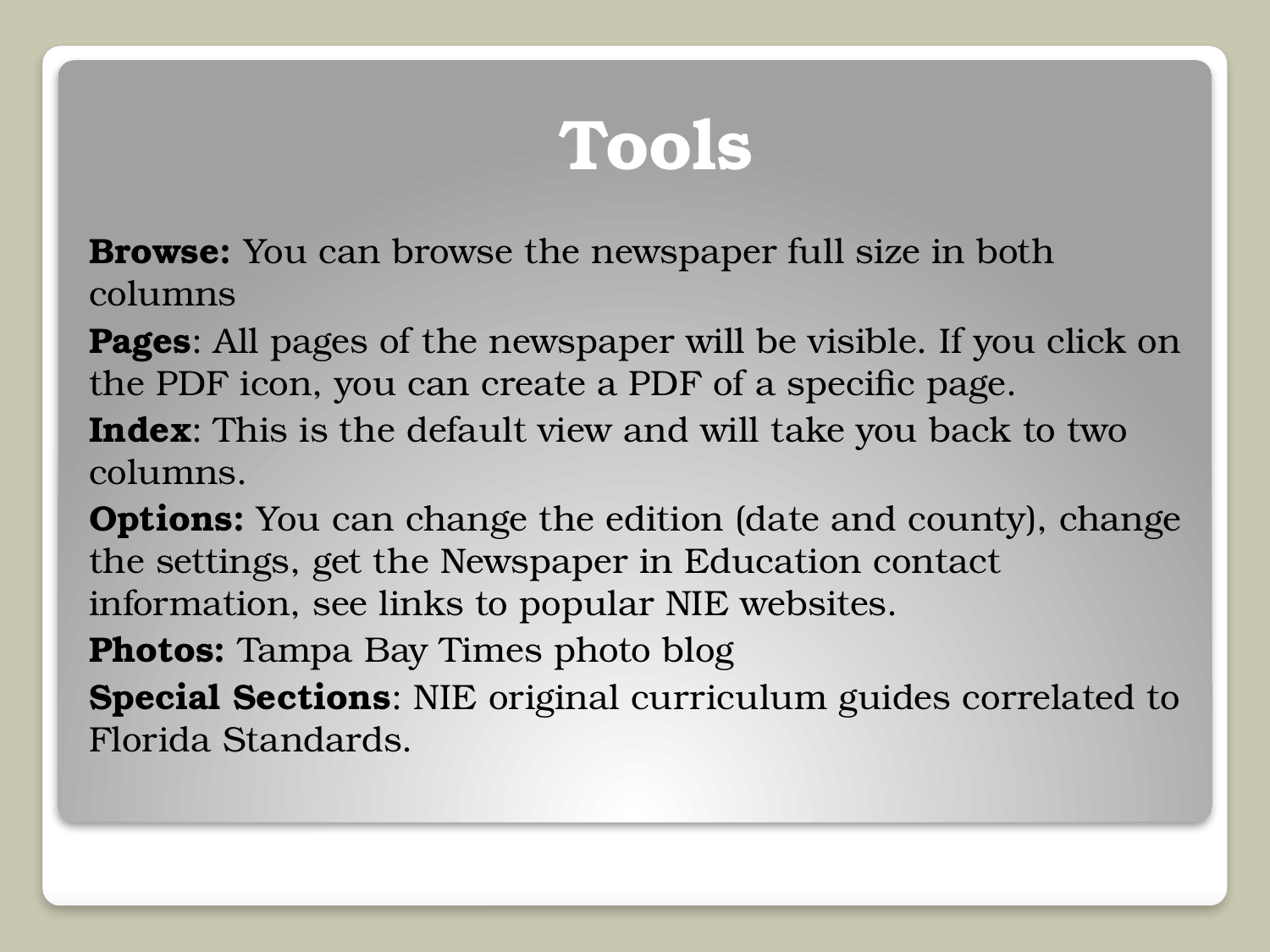

# Tools

Browse: You can browse the newspaper full size in both columns
Pages: All pages of the newspaper will be visible. If you click on the PDF icon, you can create a PDF of a specific page.
Index: This is the default view and will take you back to two columns.
Options: You can change the edition (date and county), change the settings, get the Newspaper in Education contact information, see links to popular NIE websites.
Photos: Tampa Bay Times photo blog
Special Sections: NIE original curriculum guides correlated to Florida Standards.